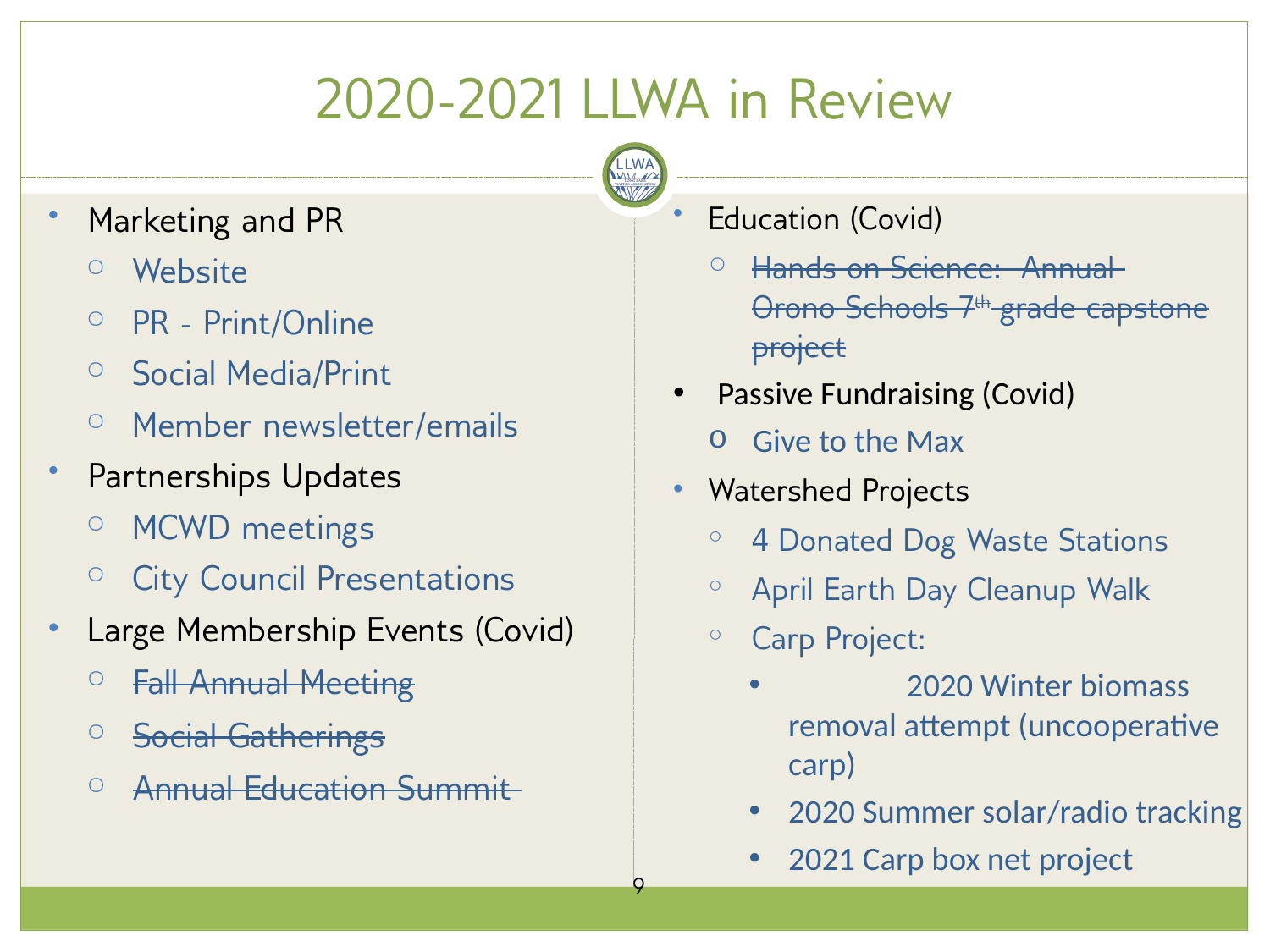

# 2020-2021 LLWA in Review
Marketing and PR
Website
PR - Print/Online
Social Media/Print
Member newsletter/emails
Partnerships Updates
MCWD meetings
City Council Presentations
Large Membership Events (Covid)
Fall Annual Meeting
Social Gatherings
Annual Education Summit

Education (Covid)
Hands on Science:  Annual
Orono Schools 7th grade capstone project
Passive Fundraising (Covid)
Give to the Max
Watershed Projects
4 Donated Dog Waste Stations
April Earth Day Cleanup Walk
Carp Project:
	2020 Winter biomass removal attempt (uncooperative carp)
2020 Summer solar/radio tracking
2021 Carp box net project

9